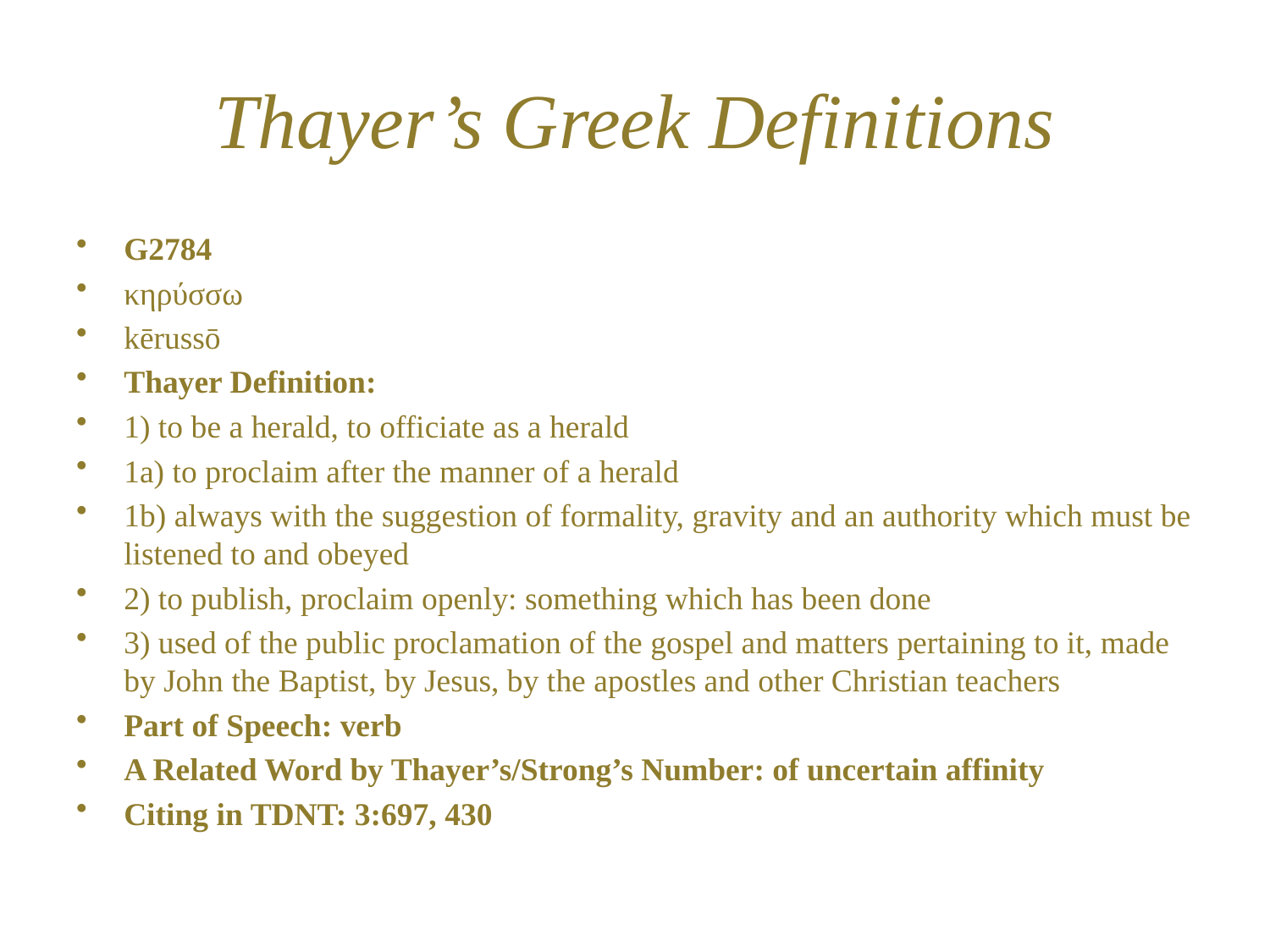

# Thayer’s Greek Definitions
G2784
κηρύσσω
kērussō
Thayer Definition:
1) to be a herald, to officiate as a herald
1a) to proclaim after the manner of a herald
1b) always with the suggestion of formality, gravity and an authority which must be listened to and obeyed
2) to publish, proclaim openly: something which has been done
3) used of the public proclamation of the gospel and matters pertaining to it, made by John the Baptist, by Jesus, by the apostles and other Christian teachers
Part of Speech: verb
A Related Word by Thayer’s/Strong’s Number: of uncertain affinity
Citing in TDNT: 3:697, 430